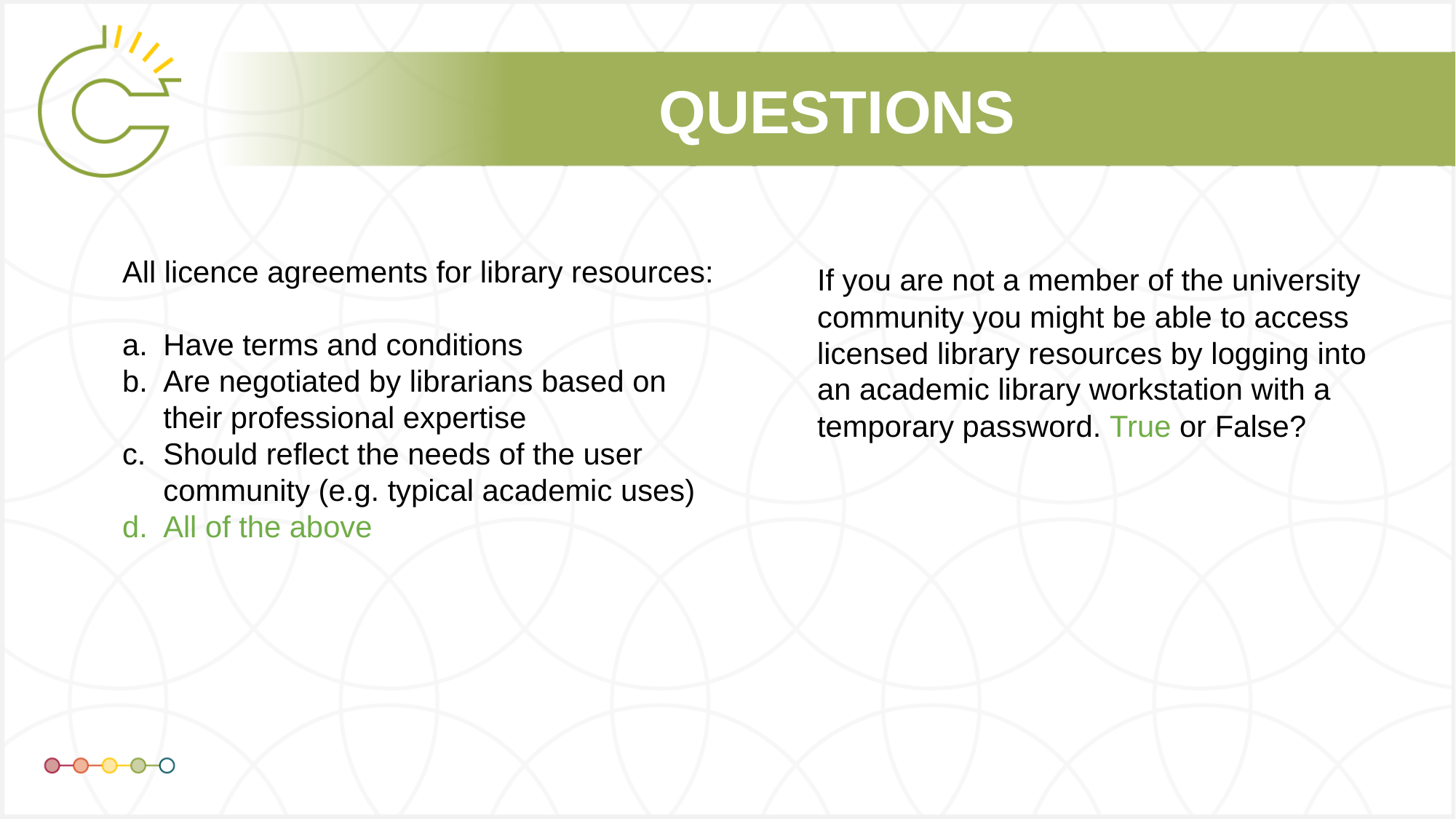

# QUESTIONS
All licence agreements for library resources:

Have terms and conditions
Are negotiated by librarians based on their professional expertise
Should reflect the needs of the user community (e.g. typical academic uses)
All of the above

If you are not a member of the university community you might be able to access licensed library resources by logging into an academic library workstation with a temporary password. True or False?